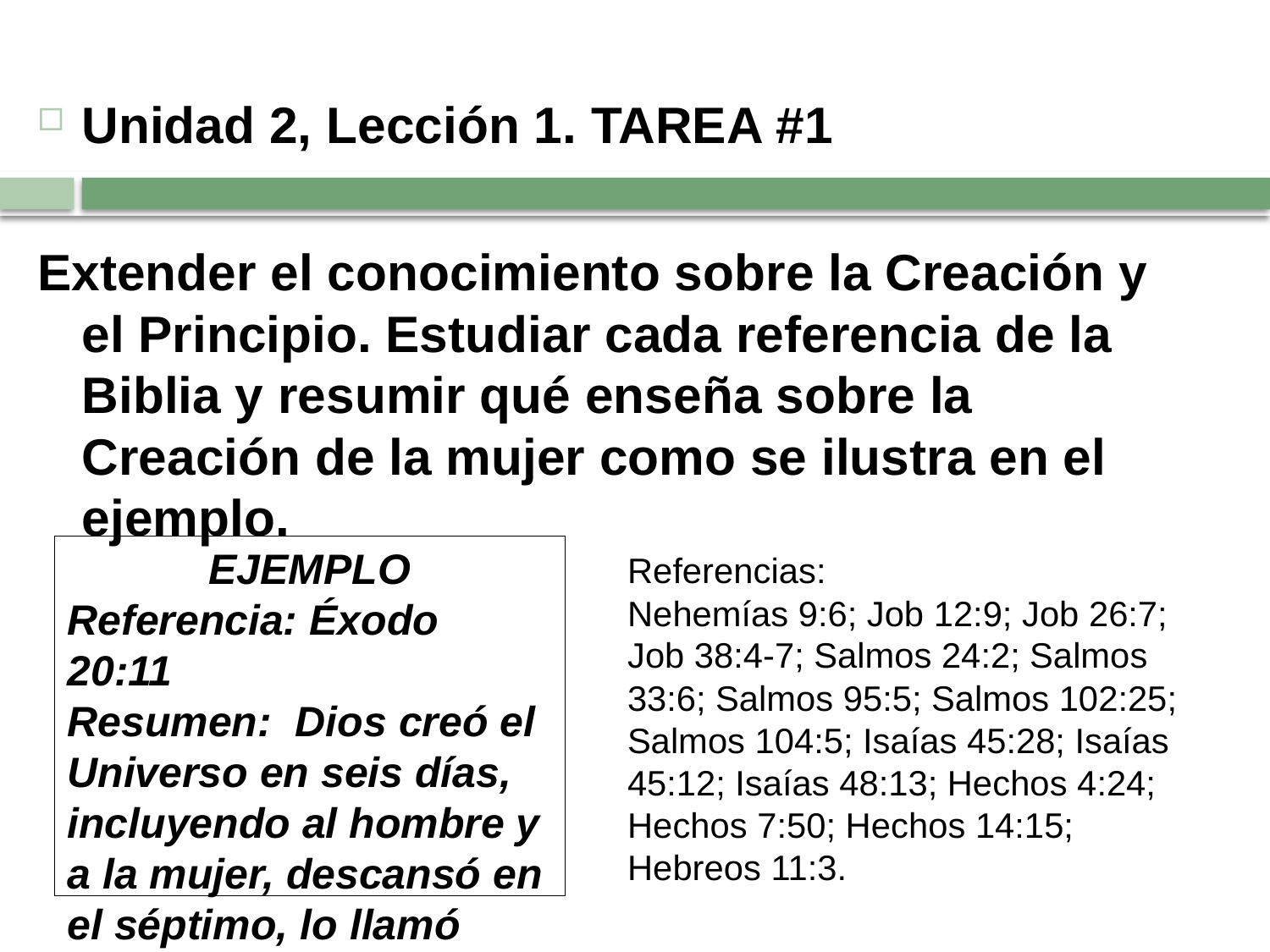

Unidad 2, Lección 1. TAREA #1

Extender el conocimiento sobre la Creación y el Principio. Estudiar cada referencia de la Biblia y resumir qué enseña sobre la Creación de la mujer como se ilustra en el ejemplo.
EJEMPLO
Referencia: Éxodo 20:11
Resumen:  Dios creó el Universo en seis días, incluyendo al hombre y a la mujer, descansó en el séptimo, lo llamó Sábado.
Referencias:
Nehemías 9:6; Job 12:9; Job 26:7; Job 38:4-7; Salmos 24:2; Salmos 33:6; Salmos 95:5; Salmos 102:25; Salmos 104:5; Isaías 45:28; Isaías 45:12; Isaías 48:13; Hechos 4:24; Hechos 7:50; Hechos 14:15; Hebreos 11:3.